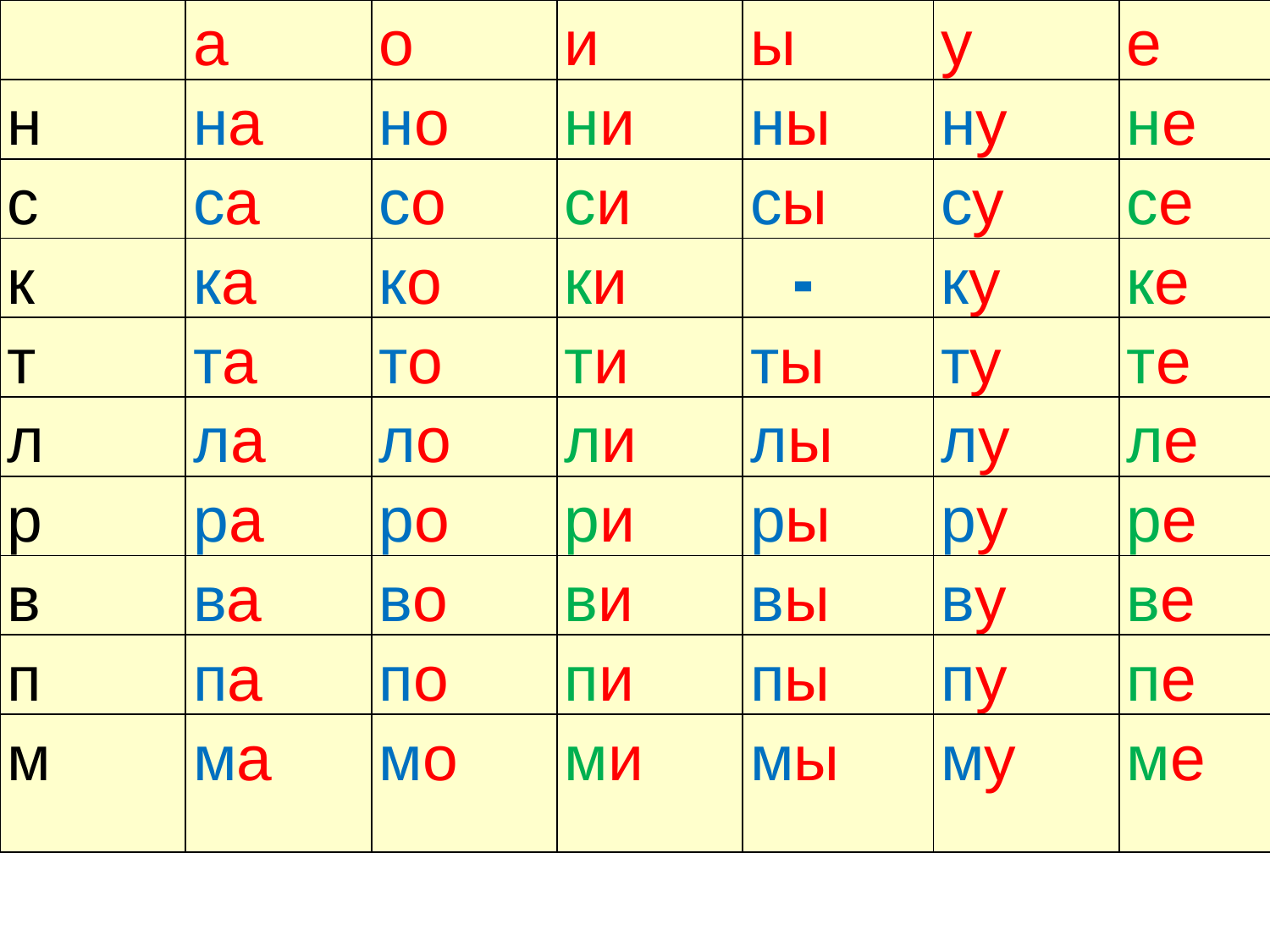

|  | а | о | и | ы | у | е |
| --- | --- | --- | --- | --- | --- | --- |
| н | на | но | ни | ны | ну | не |
| с | са | со | си | сы | су | се |
| к | ка | ко | ки | - | ку | ке |
| т | та | то | ти | ты | ту | те |
| л | ла | ло | ли | лы | лу | ле |
| р | ра | ро | ри | ры | ру | ре |
| в | ва | во | ви | вы | ву | ве |
| п | па | по | пи | пы | пу | пе |
| м | ма | мо | ми | мы | му | ме |
#